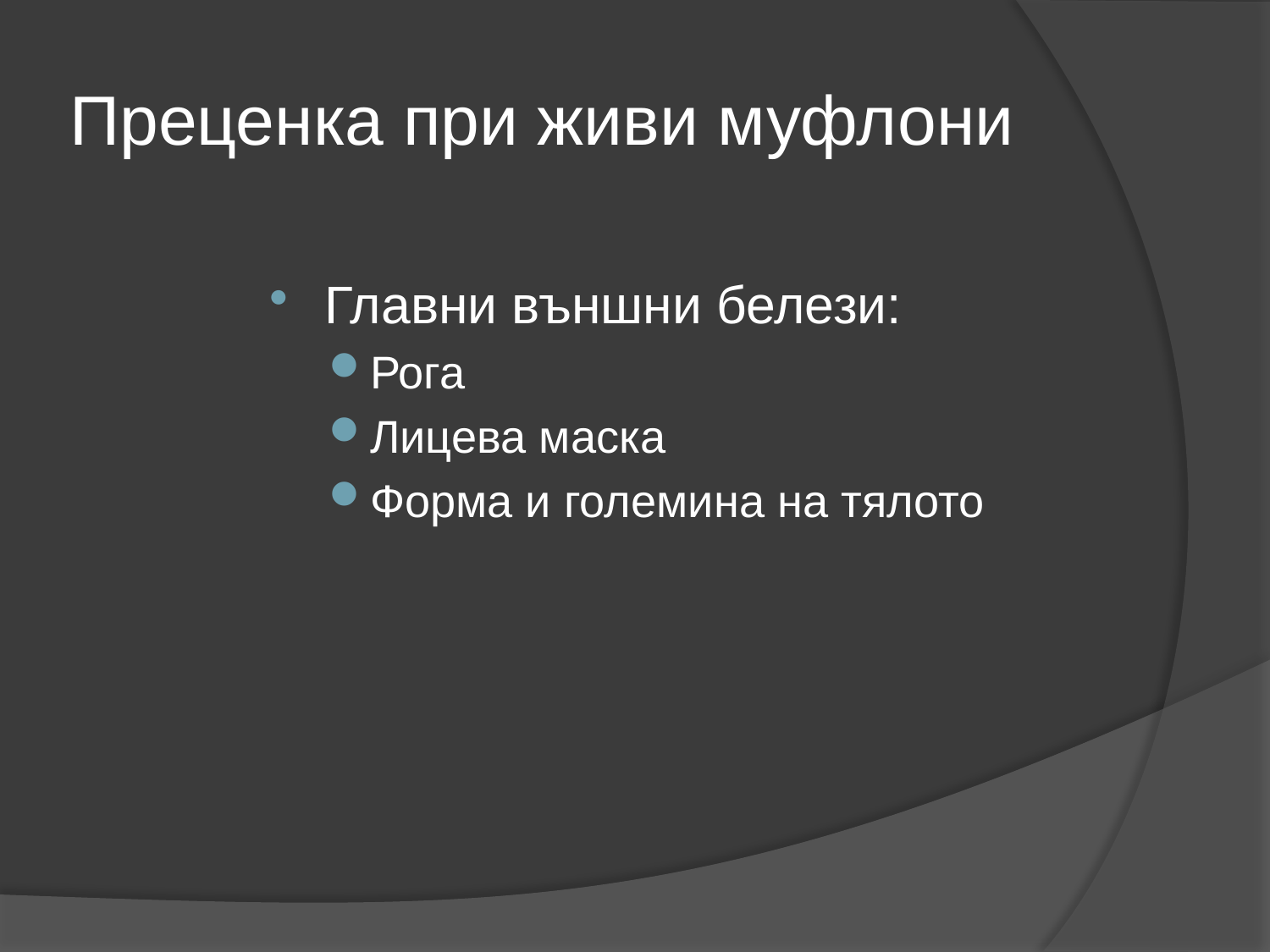

# Преценка при живи муфлони
Главни външни белези:
Рога
Лицева маска
Форма и големина на тялото